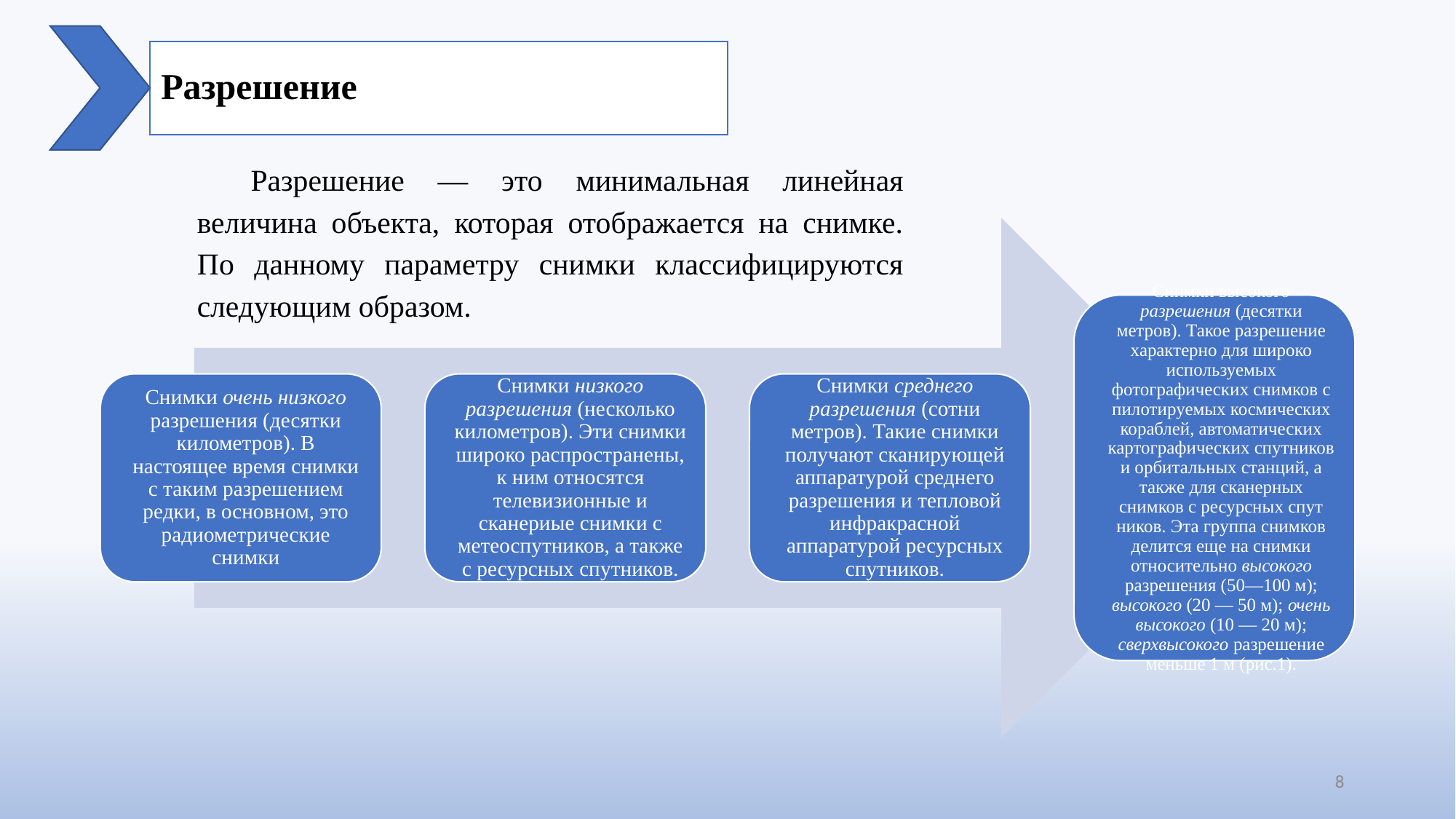

# Разрешение
Разрешение — это минимальная линейная величина объекта, которая отображается на снимке. По данному параметру снимки классифицируются следую­щим образом.
Снимки очень низкого разрешения (десятки кило­метров). В настоящее время снимки с таким разре­шением редки, в основном, это радиометрические снимки
Снимки низкого разрешения (несколько километ­ров). Эти снимки широко распространены, к ним относятся телевизионные и сканериые снимки с метеоспутников, а также с ресурсных спутников.
Снимки среднего разрешения (сотни метров). Та­кие снимки получают сканирующей аппаратурой среднего разрешения и тепловой инфракрасной аппаратурой ресурсных спутников.
Снимки высокого разрешения (десятки метров). Такое разрешение характерно для широко исполь­зуемых фотографических снимков с пилотируемых космических кораблей, автоматических картогра­фических спутников и орбитальных станций, а также для сканерных снимков с ресурсных спут­ников. Эта группа снимков делится еще на снимки относительно высокого разрешения (50—100 м); высокого (20 — 50 м); очень высокого (10 — 20 м); сверхвысокого разрешение меньше 1 м (рис.1).
8